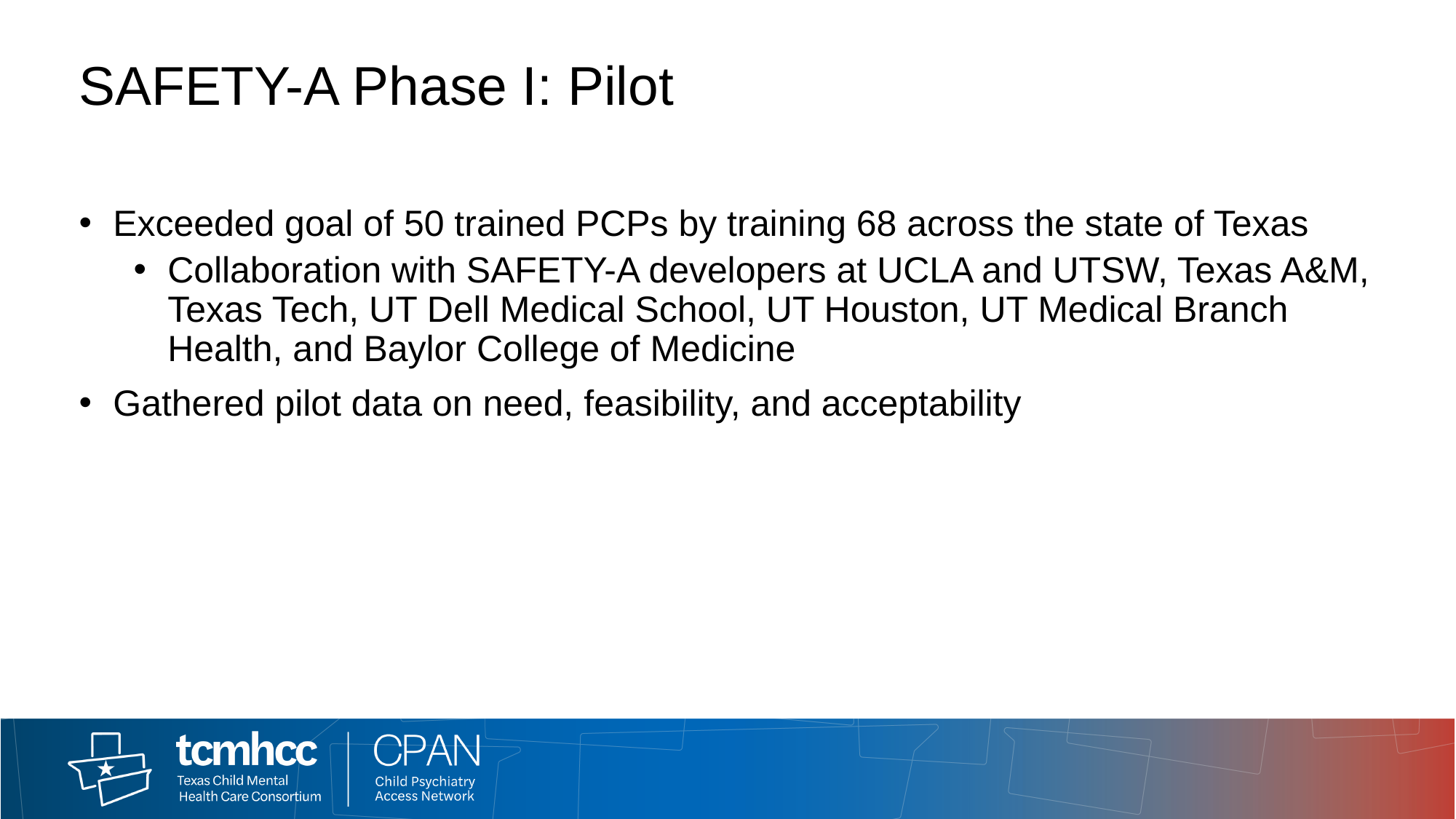

# SAFETY-A Phase I: Pilot
Exceeded goal of 50 trained PCPs by training 68 across the state of Texas​
Collaboration with SAFETY-A developers at UCLA and UTSW, Texas A&M, Texas Tech, UT Dell Medical School, UT Houston, UT Medical Branch Health, and Baylor College of Medicine​
Gathered pilot data on need, feasibility, and acceptability
2